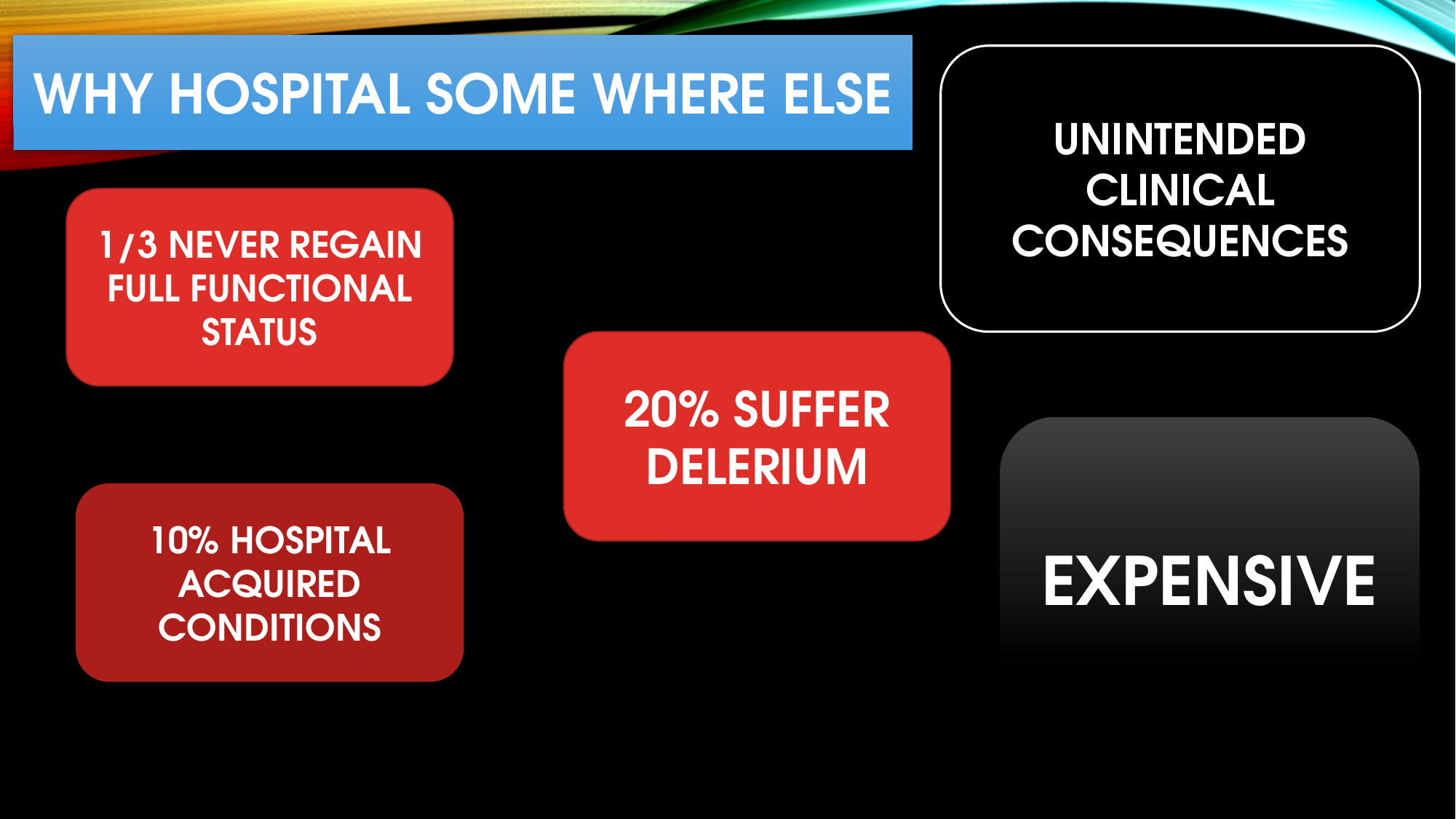

WHY HOSPITAL SOME WHERE ELSE
UNINTENDED CLINICAL CONSEQUENCES
1/3 NEVER REGAIN FULL FUNCTIONAL STATUS
20% SUFFER DELERIUM
EXPENSIVE
10% HOSPITAL ACQUIRED CONDITIONS